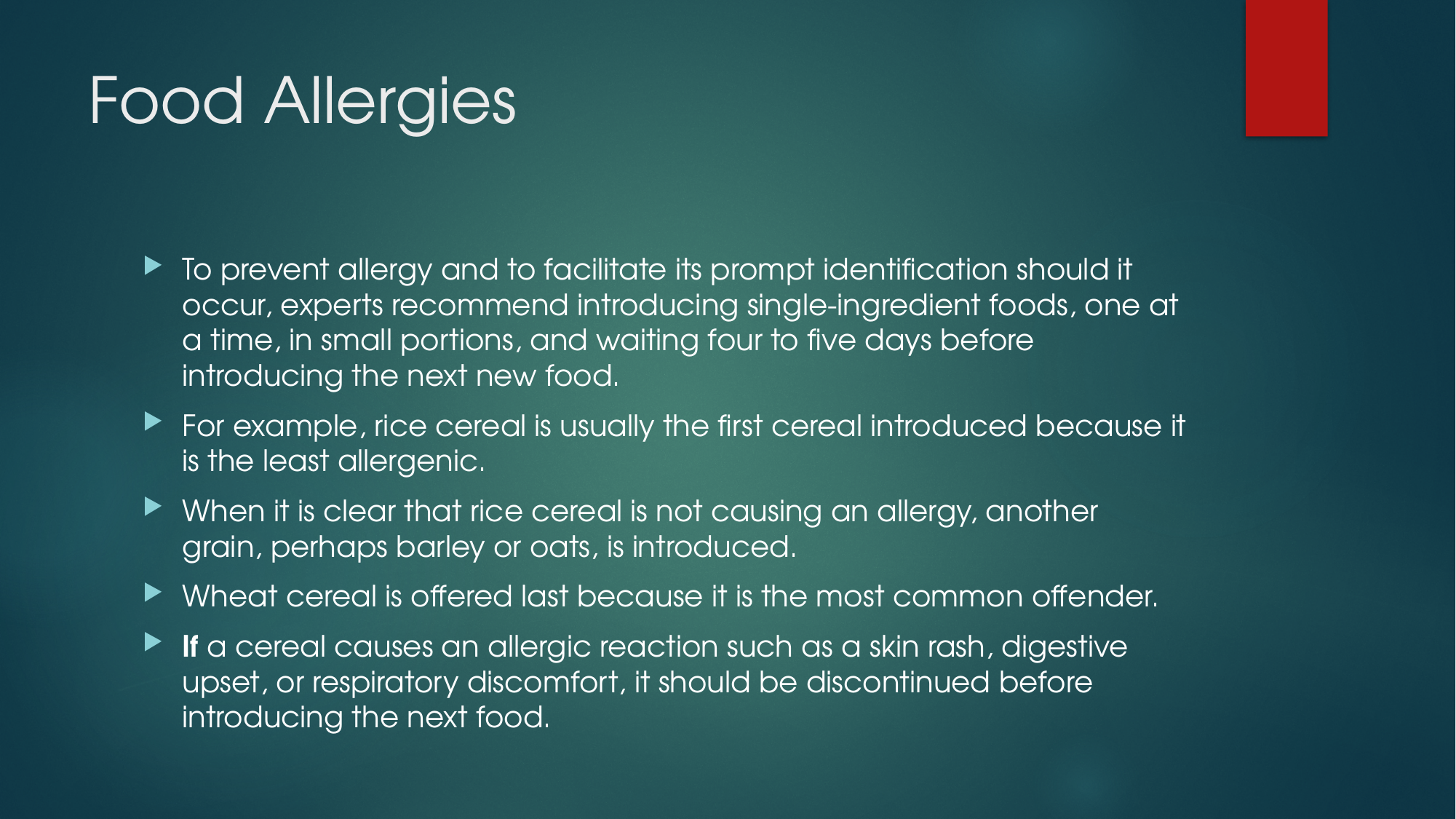

# Food Allergies
To prevent allergy and to facilitate its prompt identification should it occur, experts recommend introducing single-ingredient foods, one at a time, in small portions, and waiting four to five days before introducing the next new food.
For example, rice cereal is usually the first cereal introduced because it is the least allergenic.
When it is clear that rice cereal is not causing an allergy, another grain, perhaps barley or oats, is introduced.
Wheat cereal is offered last because it is the most common offender.
If a cereal causes an allergic reaction such as a skin rash, digestive upset, or respiratory discomfort, it should be discontinued before introducing the next food.